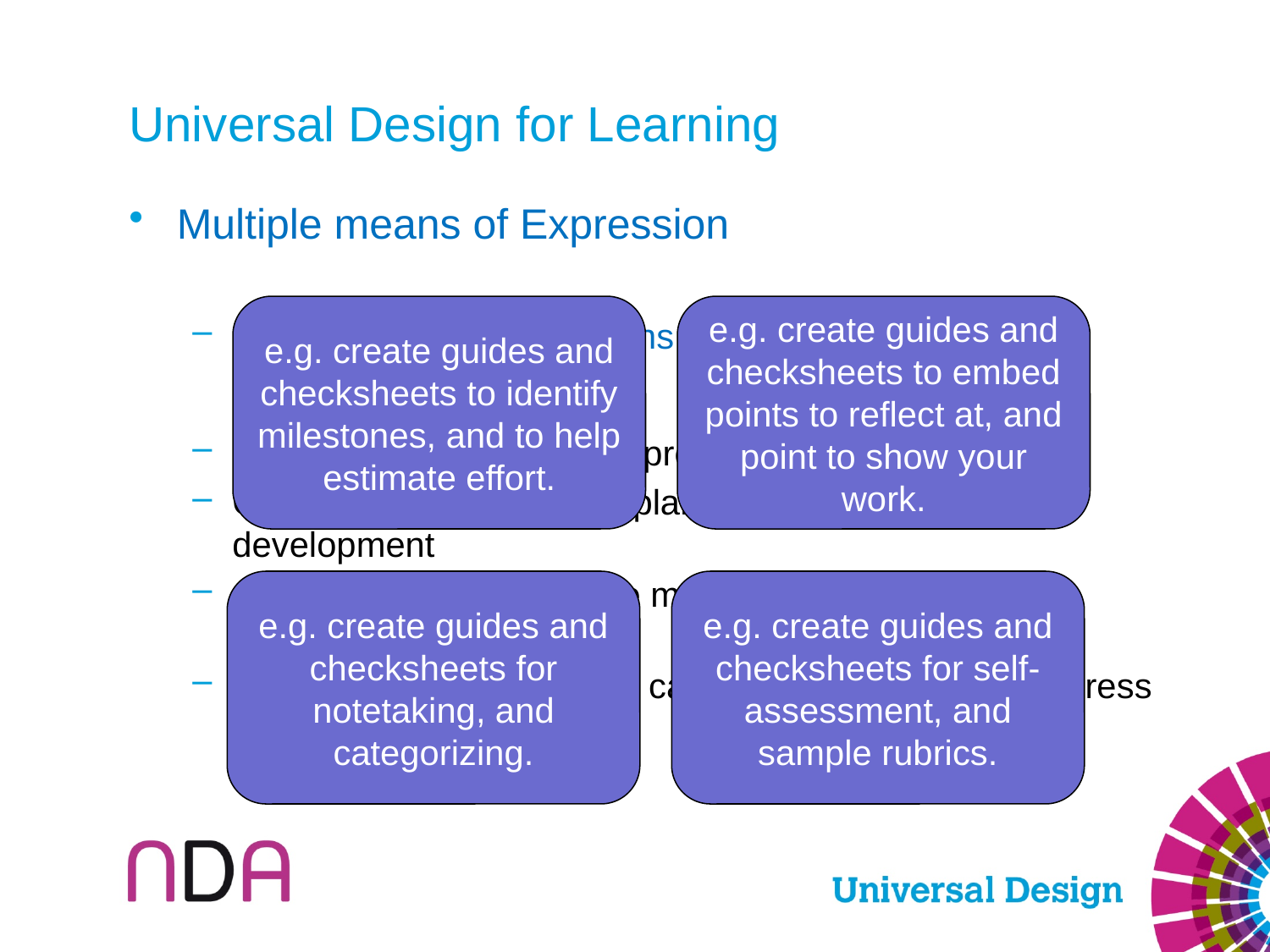

# Universal Design for Learning
Multiple means of Expression

Guideline 6: Provide options for executive functions

Checkpoint 6.1 - Guide appropriate goal-setting
Checkpoint 6.2 - Support planning and strategy development
Checkpoint 6.3 - Facilitate managing information and resources
Checkpoint 6.4 - Enhance capacity for monitoring progress
e.g. create guides and checksheets to identify milestones, and to help estimate effort.
e.g. create guides and checksheets to embed points to reflect at, and point to show your work.
e.g. create guides and checksheets for notetaking, and categorizing.
e.g. create guides and checksheets for self-assessment, and sample rubrics.